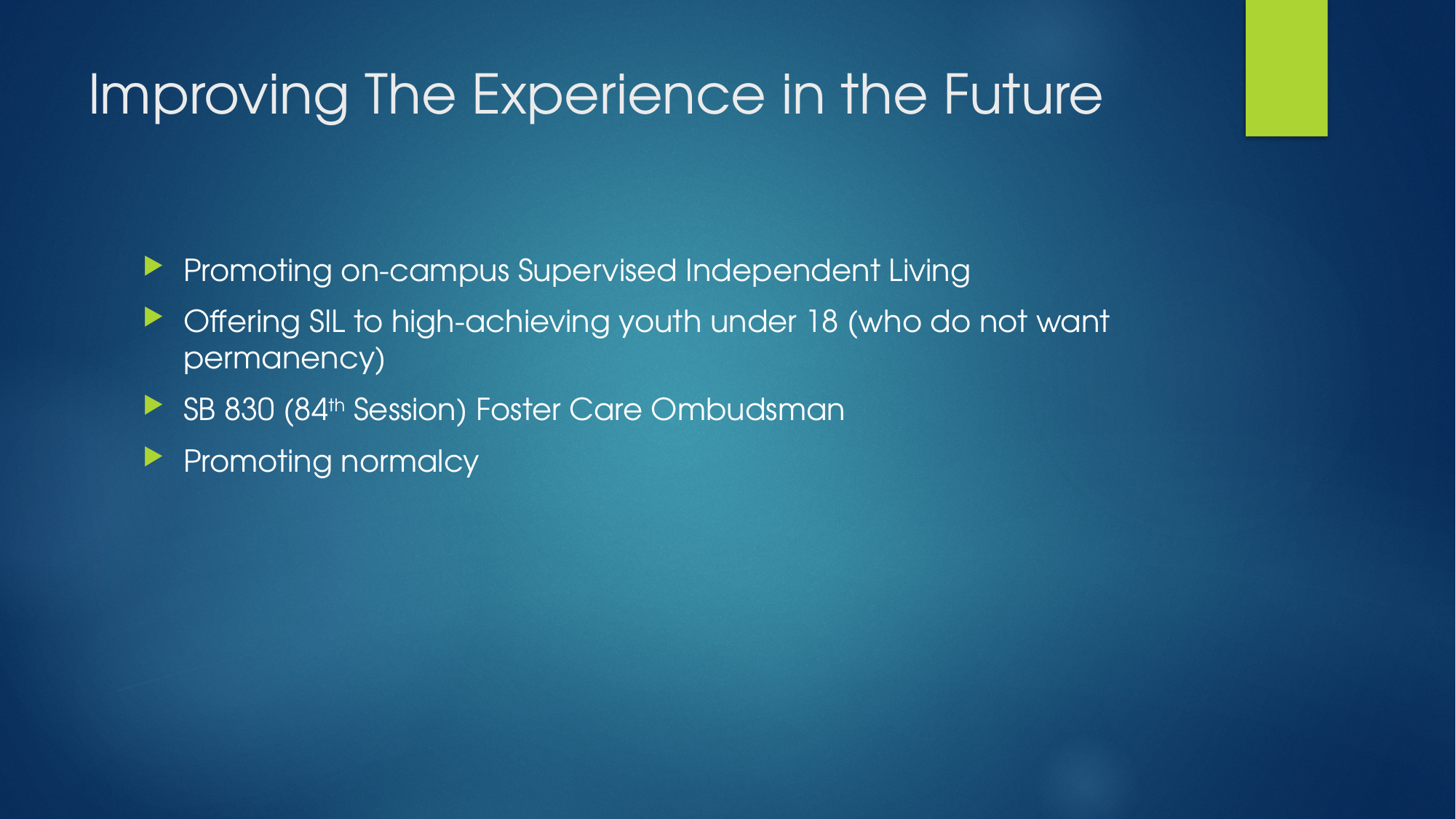

# Improving The Experience in the Future
Promoting on-campus Supervised Independent Living
Offering SIL to high-achieving youth under 18 (who do not want permanency)
SB 830 (84th Session) Foster Care Ombudsman
Promoting normalcy